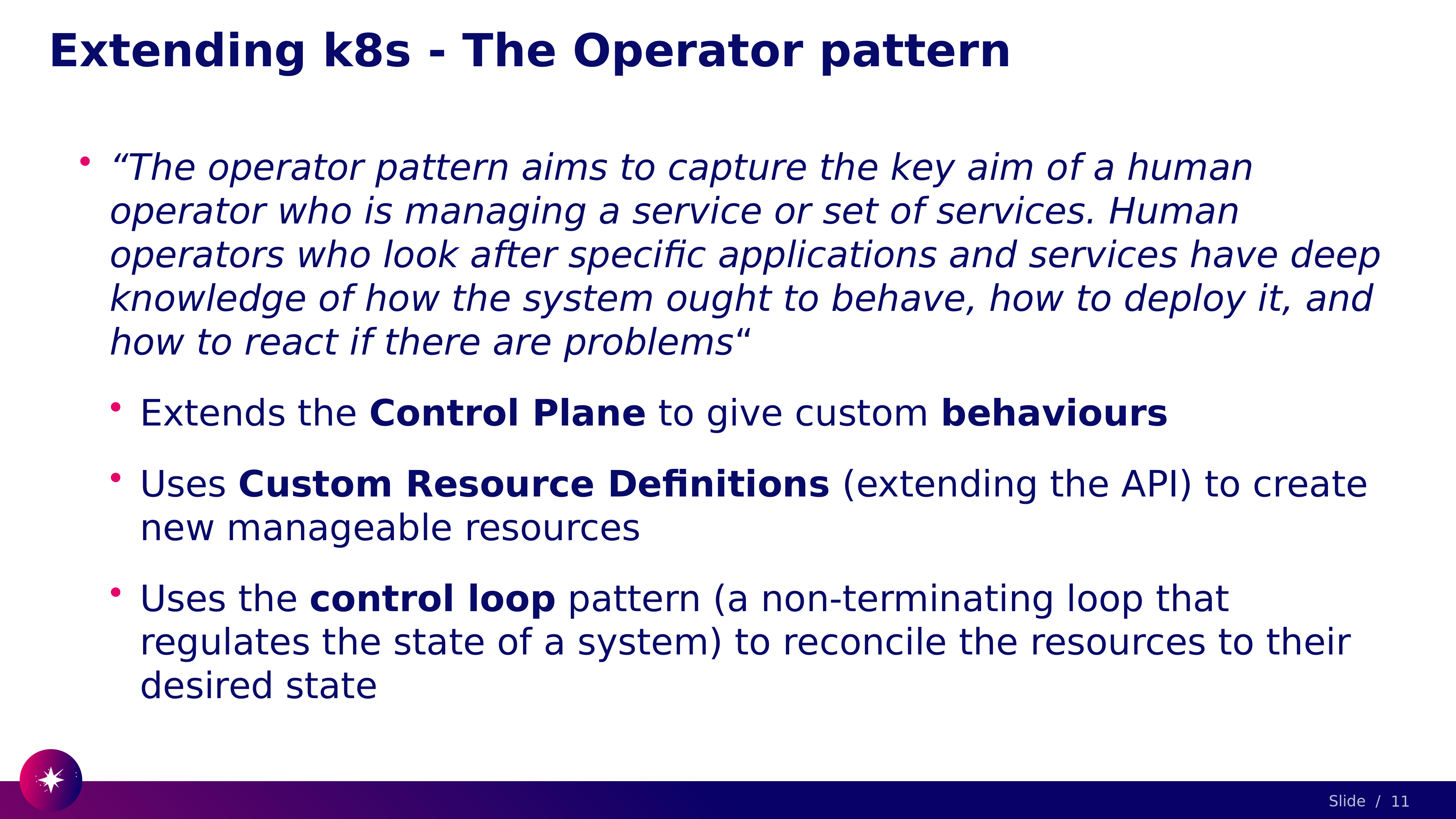

# Extending k8s - The Operator pattern
“The operator pattern aims to capture the key aim of a human operator who is managing a service or set of services. Human operators who look after specific applications and services have deep knowledge of how the system ought to behave, how to deploy it, and how to react if there are problems“
Extends the Control Plane to give custom behaviours
Uses Custom Resource Definitions (extending the API) to create new manageable resources
Uses the control loop pattern (a non-terminating loop that regulates the state of a system) to reconcile the resources to their desired state
11